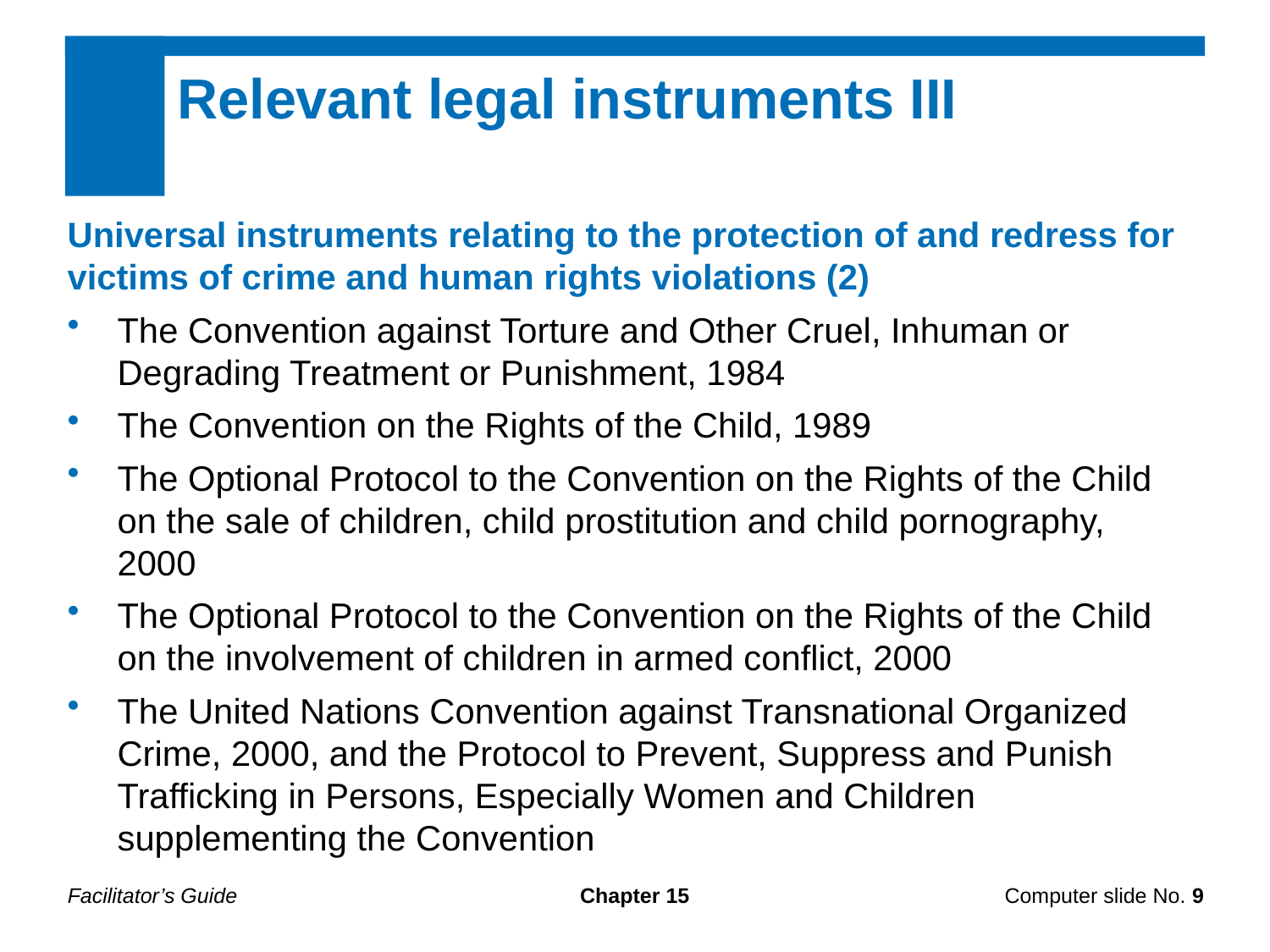

Relevant legal instruments III
Universal instruments relating to the protection of and redress for victims of crime and human rights violations (2)
The Convention against Torture and Other Cruel, Inhuman or Degrading Treatment or Punishment, 1984
The Convention on the Rights of the Child, 1989
The Optional Protocol to the Convention on the Rights of the Child on the sale of children, child prostitution and child pornography, 2000
The Optional Protocol to the Convention on the Rights of the Child on the involvement of children in armed conflict, 2000
The United Nations Convention against Transnational Organized Crime, 2000, and the Protocol to Prevent, Suppress and Punish Trafficking in Persons, Especially Women and Children supplementing the Convention
Facilitator’s Guide
Chapter 15
Computer slide No. 9